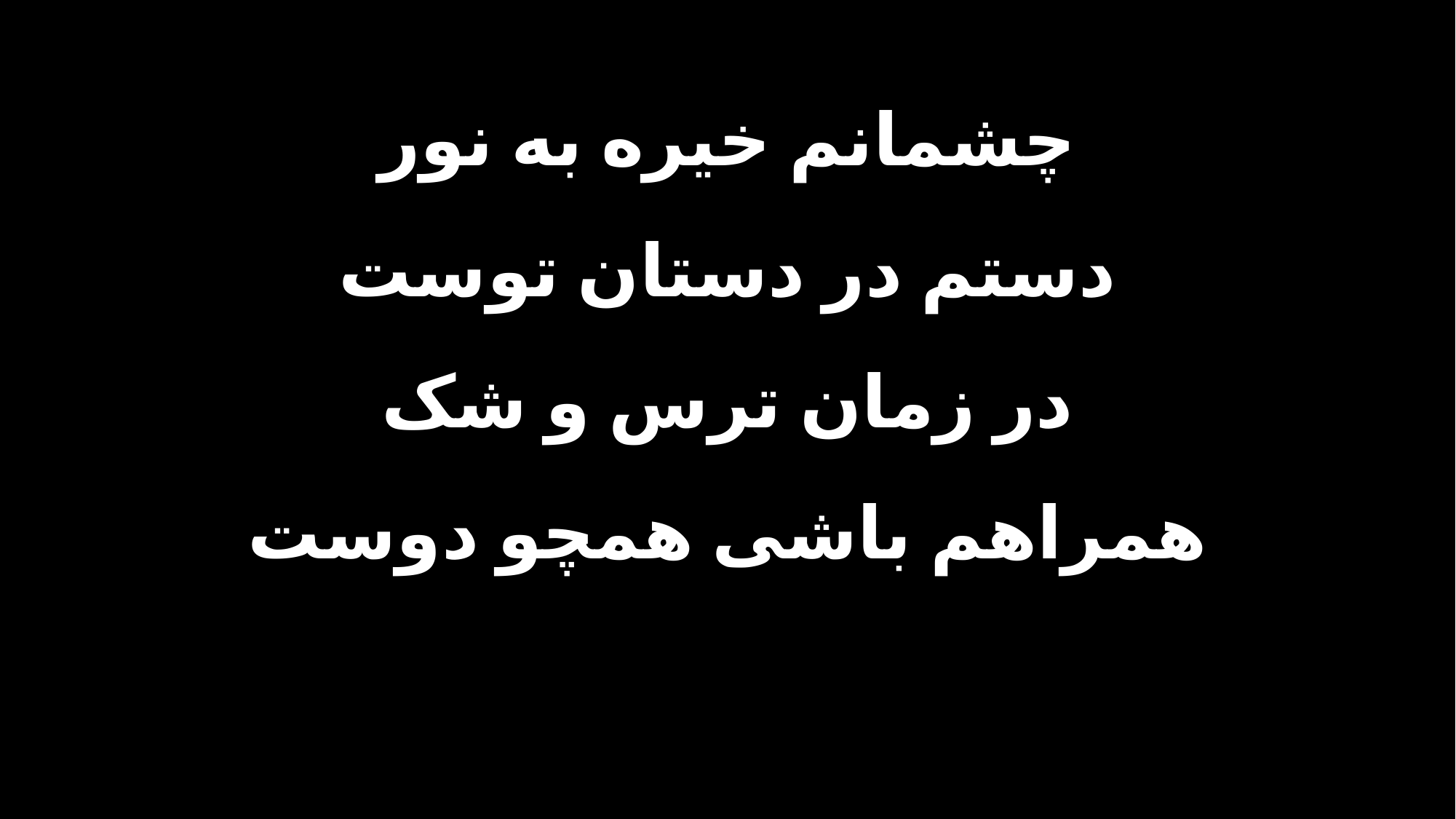

چشمانم خیره به نور
دستم در دستان توست
در زمان ترس و شک
همراهم باشی همچو دوست